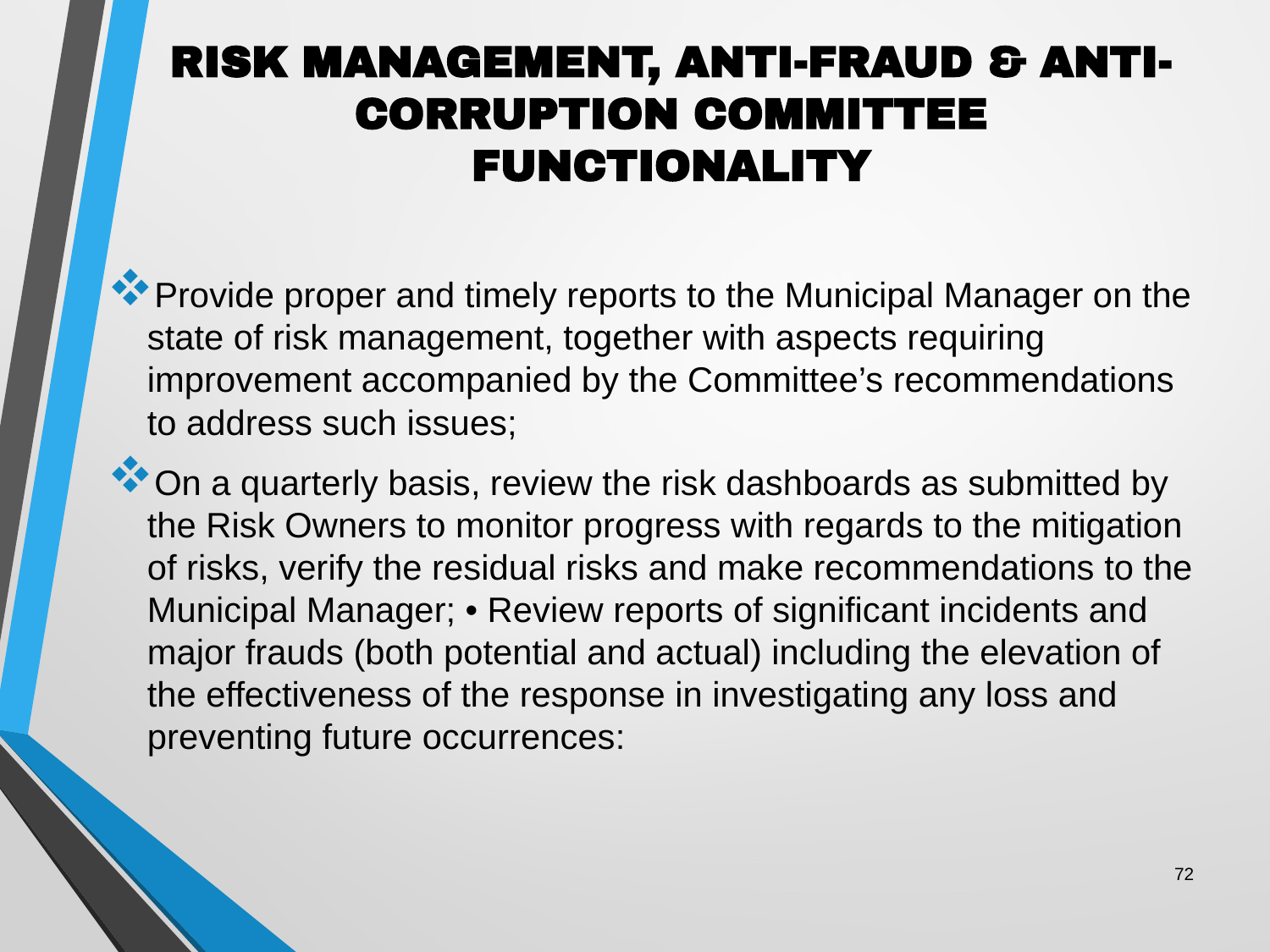

# RISK MANAGEMENT, ANTI-FRAUD & ANTI-CORRUPTION COMMITTEE FUNCTIONALITY
Provide proper and timely reports to the Municipal Manager on the state of risk management, together with aspects requiring improvement accompanied by the Committee’s recommendations to address such issues;
On a quarterly basis, review the risk dashboards as submitted by the Risk Owners to monitor progress with regards to the mitigation of risks, verify the residual risks and make recommendations to the Municipal Manager; • Review reports of significant incidents and major frauds (both potential and actual) including the elevation of the effectiveness of the response in investigating any loss and preventing future occurrences:
72